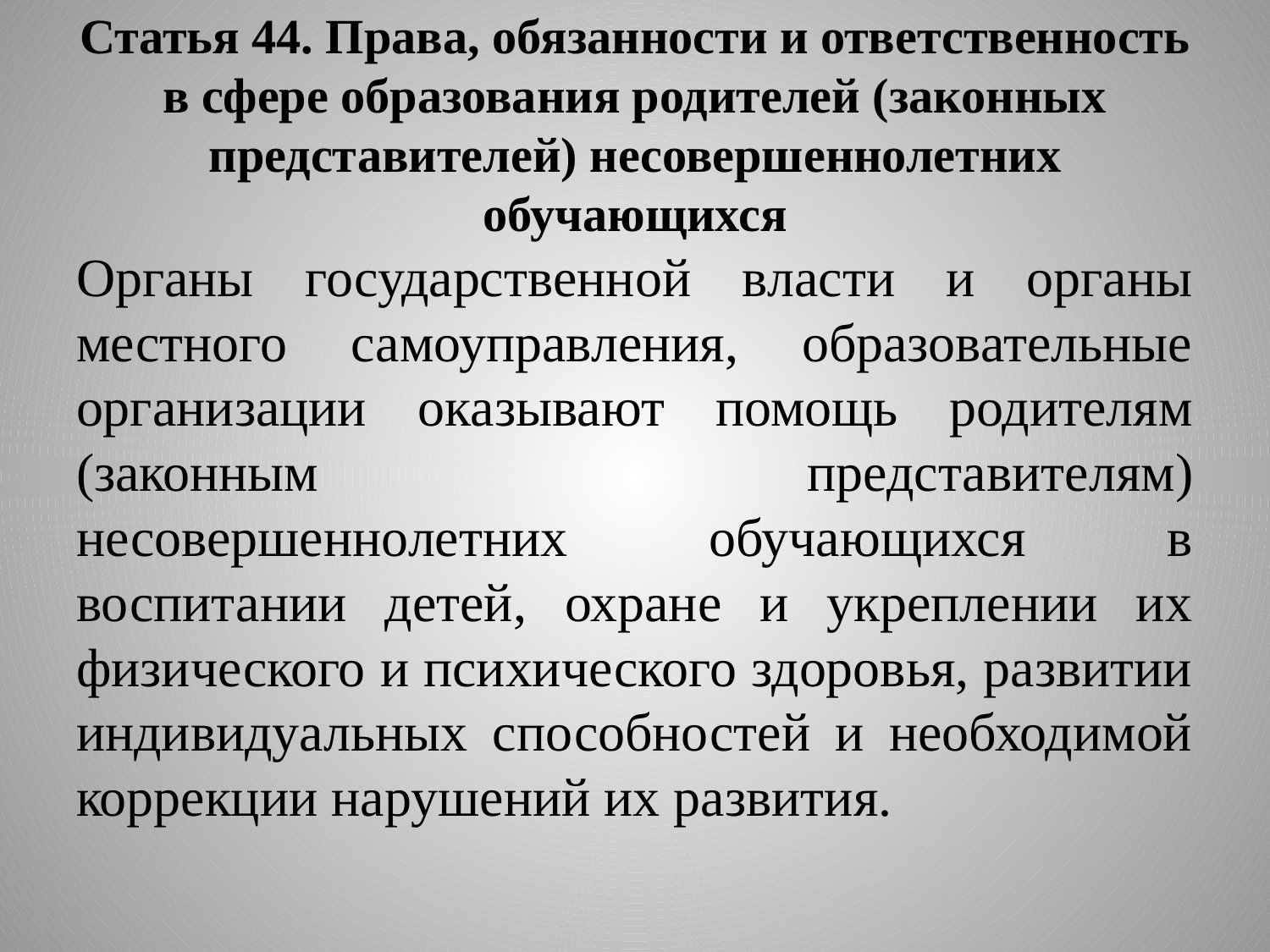

# Статья 44. Права, обязанности и ответственность в сфере образования родителей (законных представителей) несовершеннолетних обучающихся
Органы государственной власти и органы местного самоуправления, образовательные организации оказывают помощь родителям (законным представителям) несовершеннолетних обучающихся в воспитании детей, охране и укреплении их физического и психического здоровья, развитии индивидуальных способностей и необходимой коррекции нарушений их развития.